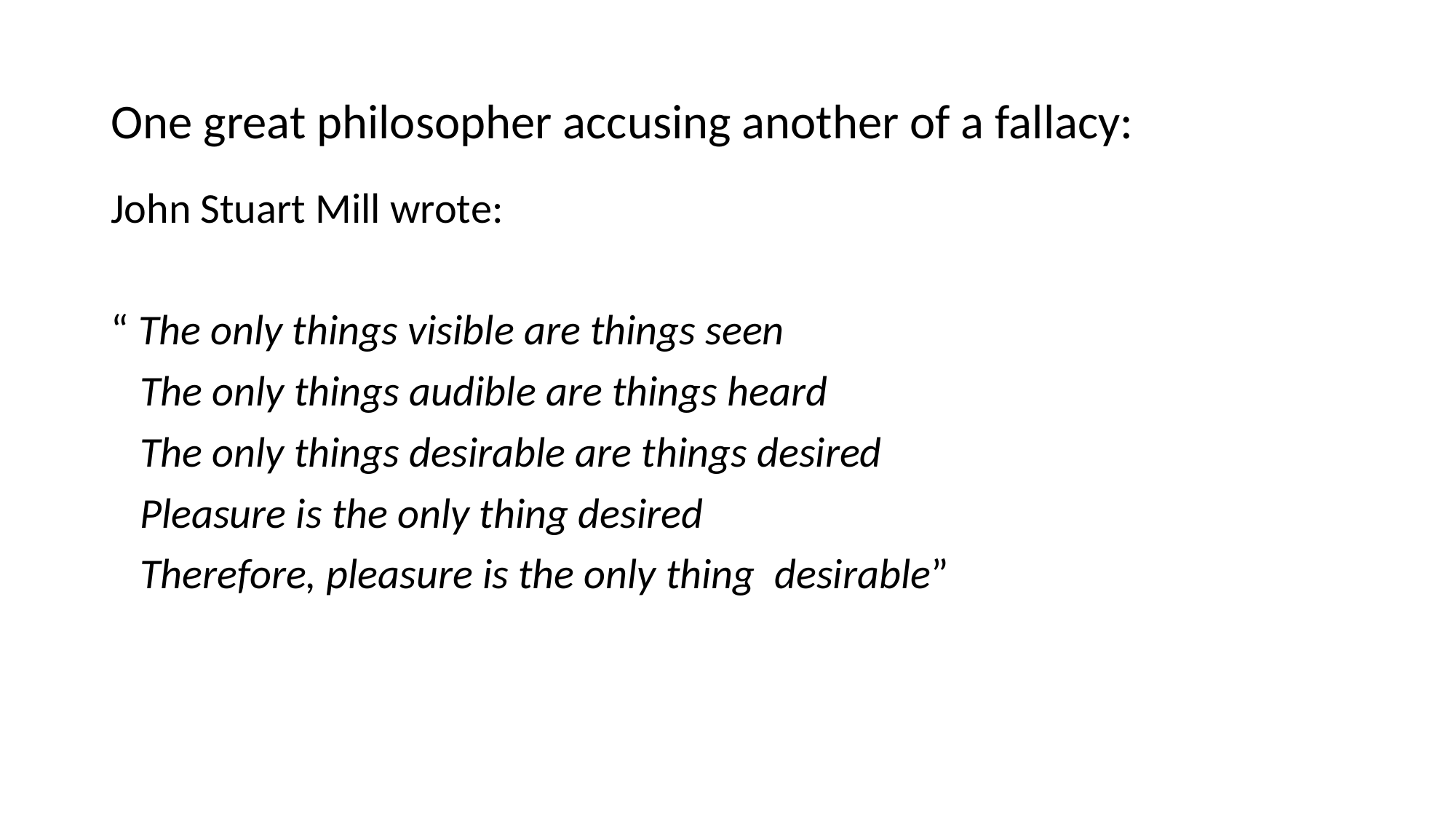

# One great philosopher accusing another of a fallacy:
John Stuart Mill wrote:

“ The only things visible are things seen
   The only things audible are things heard
   The only things desirable are things desired
   Pleasure is the only thing desired
   Therefore, pleasure is the only thing  desirable”